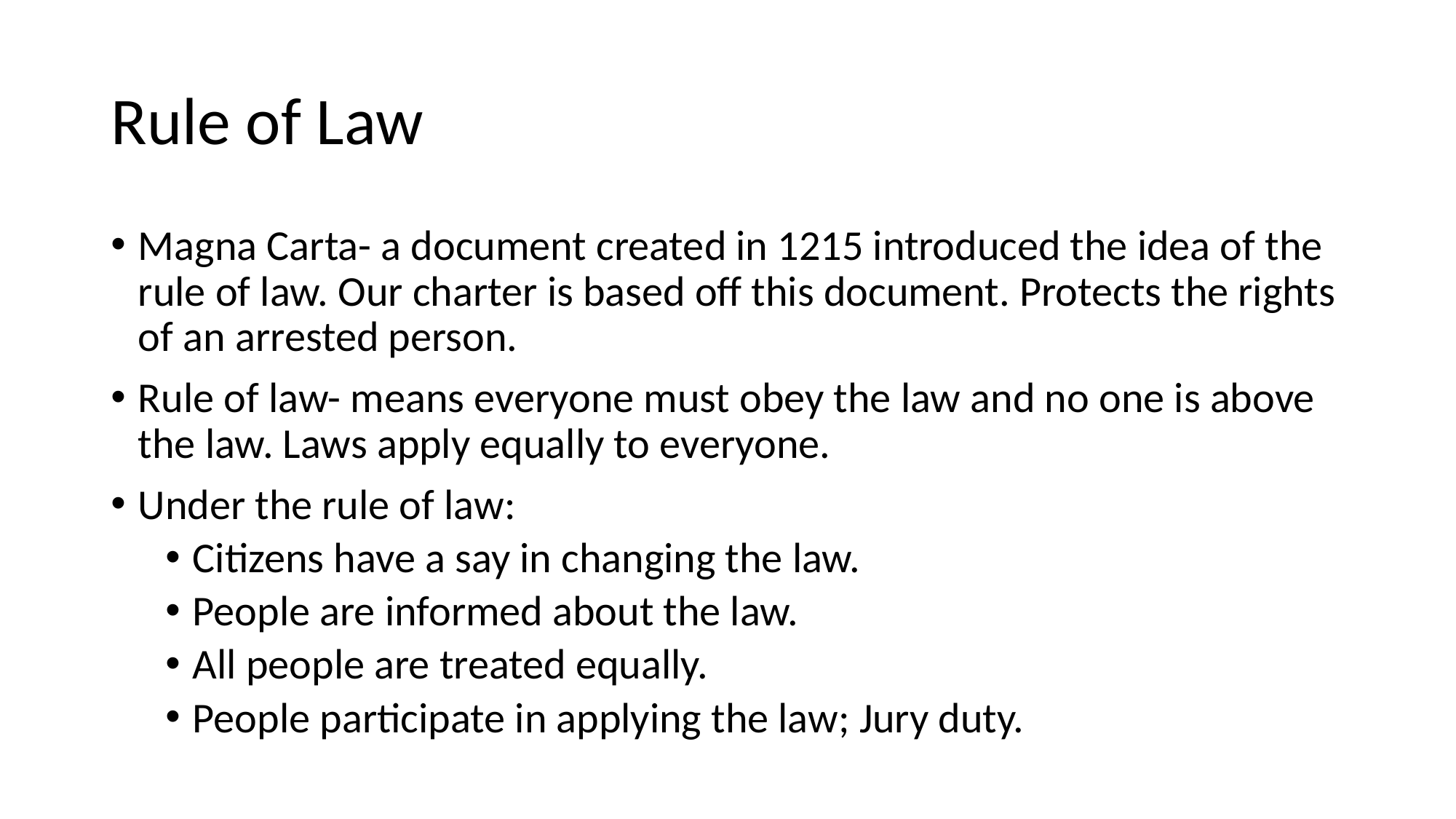

# Rule of Law
Magna Carta- a document created in 1215 introduced the idea of the rule of law. Our charter is based off this document. Protects the rights of an arrested person.
Rule of law- means everyone must obey the law and no one is above the law. Laws apply equally to everyone.
Under the rule of law:
Citizens have a say in changing the law.
People are informed about the law.
All people are treated equally.
People participate in applying the law; Jury duty.